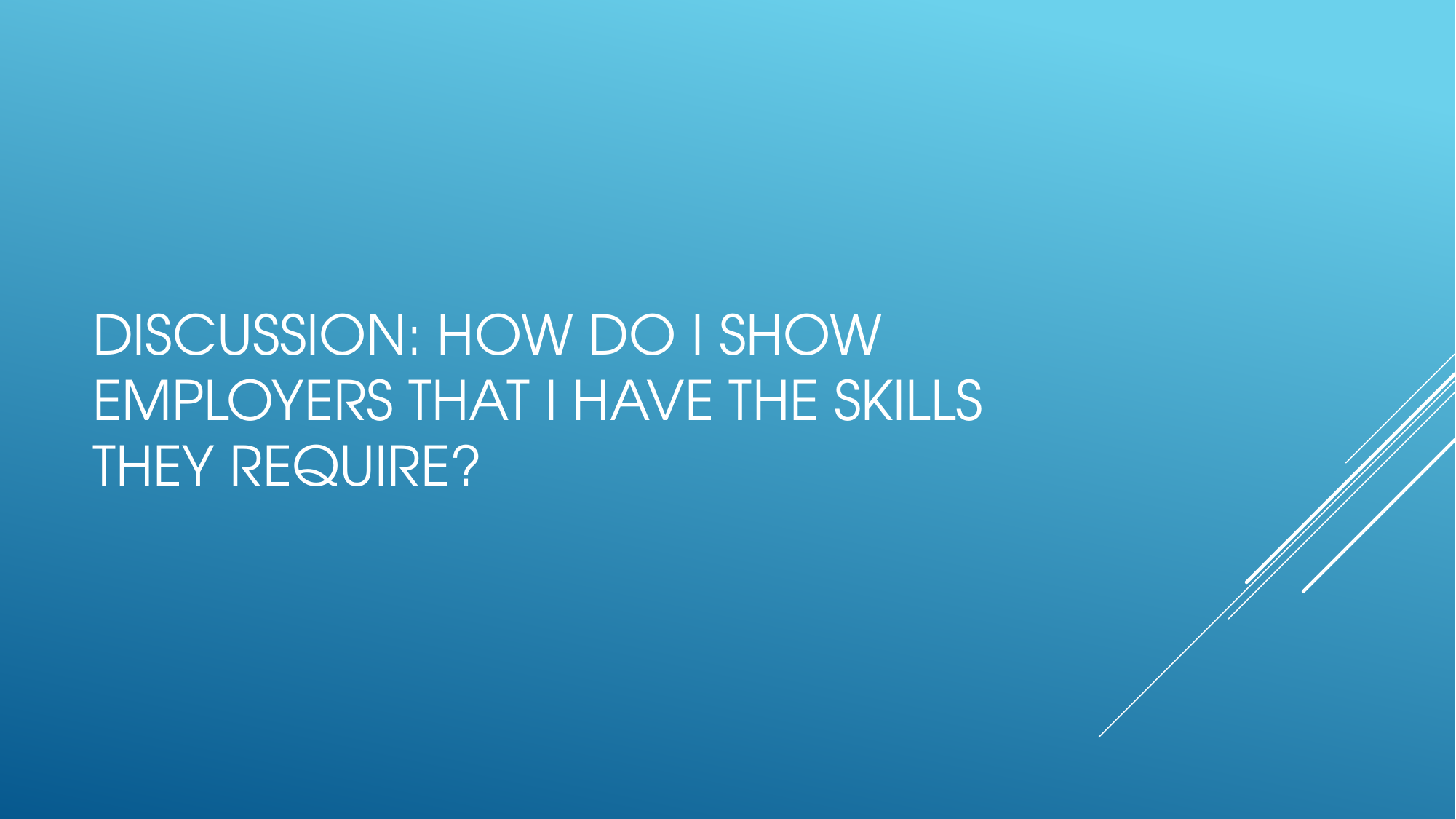

# Discussion: How do I show employers that I have the skills they require?